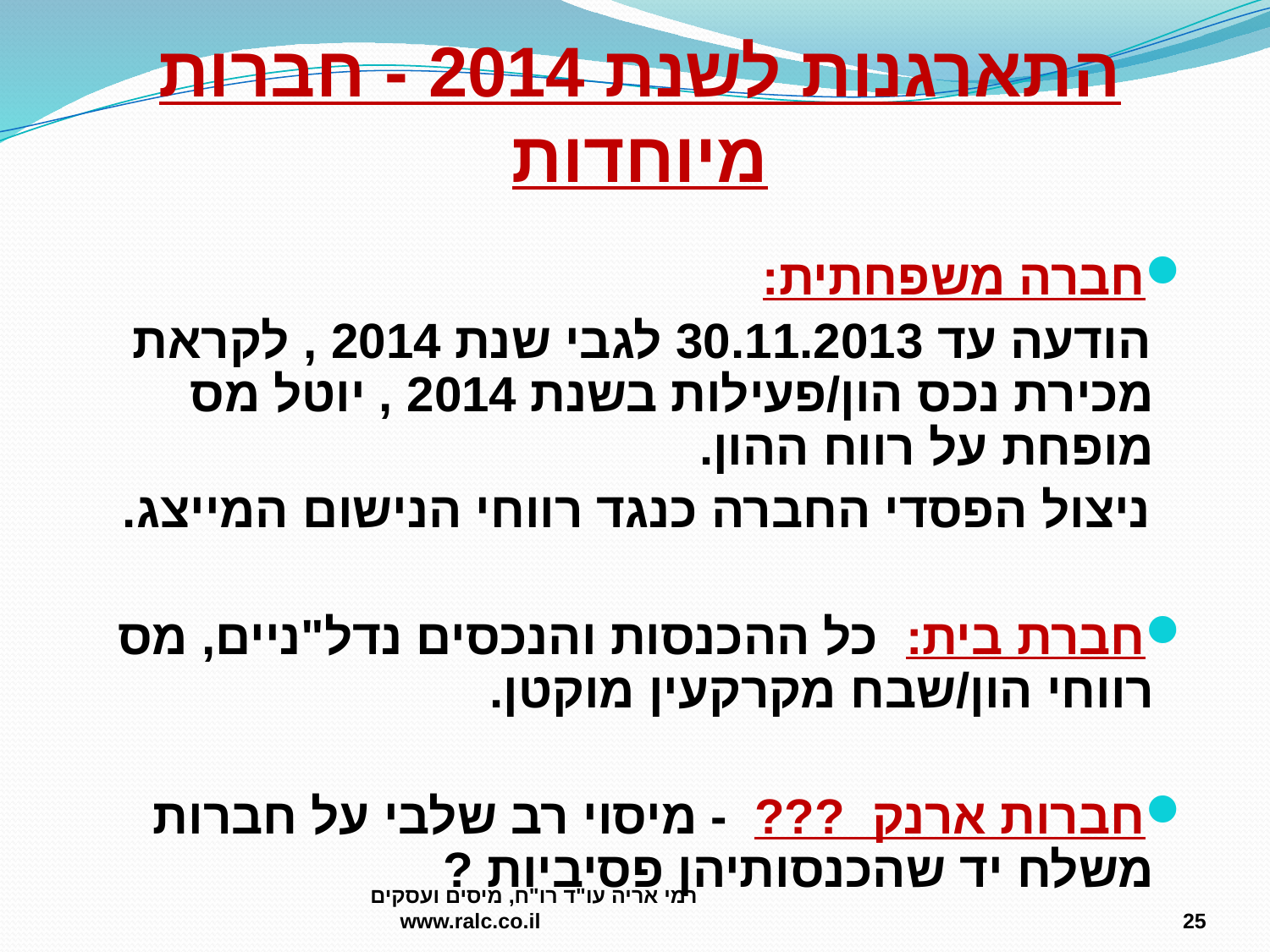

# התארגנות לשנת 2014 - חברות מיוחדות
חברה משפחתית:
   הודעה עד 30.11.2013 לגבי שנת 2014 , לקראת מכירת נכס הון/פעילות בשנת 2014 , יוטל מס מופחת על רווח ההון.
   ניצול הפסדי החברה כנגד רווחי הנישום המייצג.

חברת בית:  כל ההכנסות והנכסים נדל"ניים, מס רווחי הון/שבח מקרקעין מוקטן.

חברות ארנק  ???  - מיסוי רב שלבי על חברות משלח יד שהכנסותיהן פסיביות ?
רמי אריה עו"ד רו"ח, מיסים ועסקים www.ralc.co.il
25